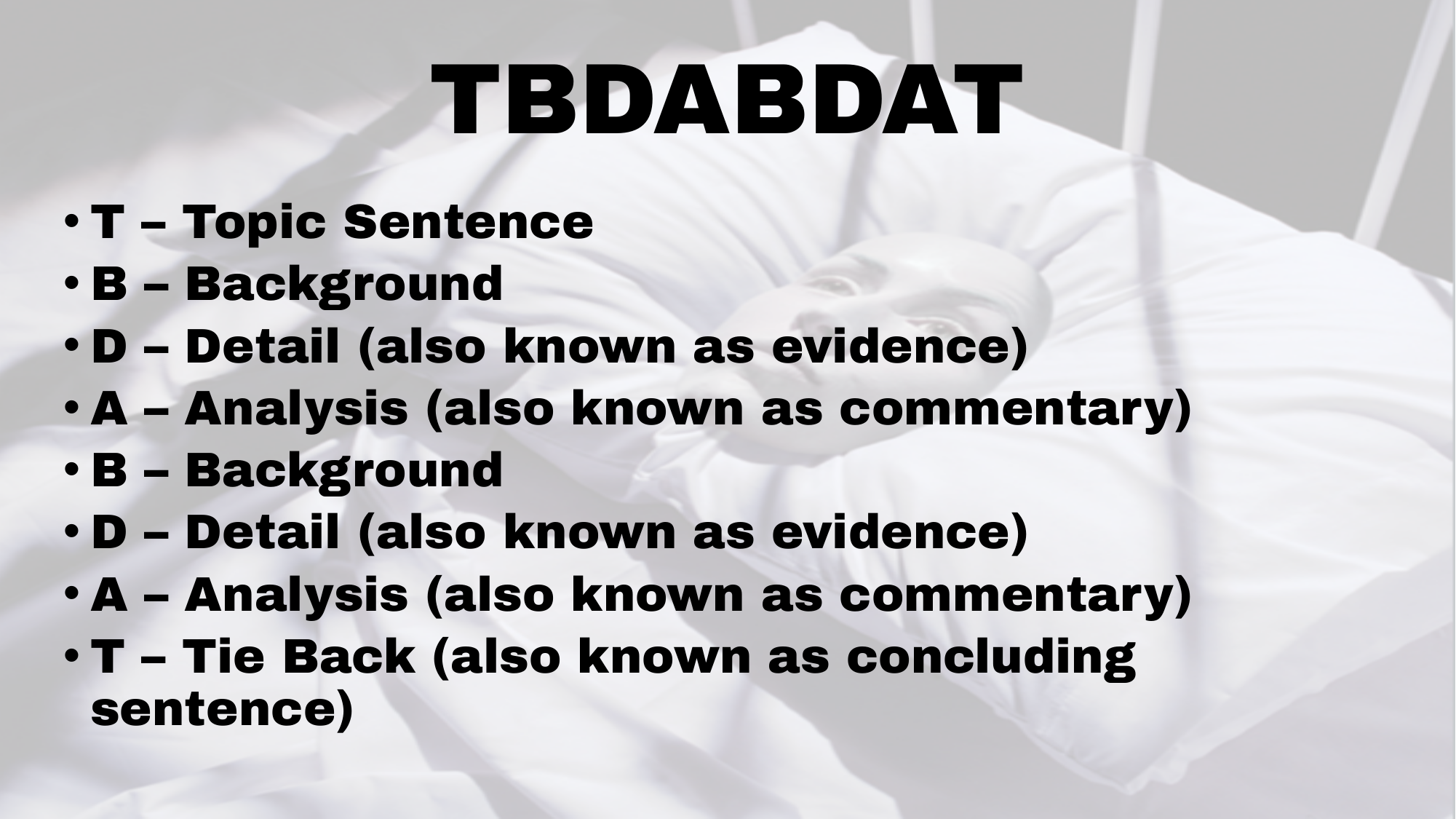

# TBDABDAT
T – Topic Sentence
B – Background
D – Detail (also known as evidence)
A – Analysis (also known as commentary)
B – Background
D – Detail (also known as evidence)
A – Analysis (also known as commentary)
T – Tie Back (also known as concluding sentence)